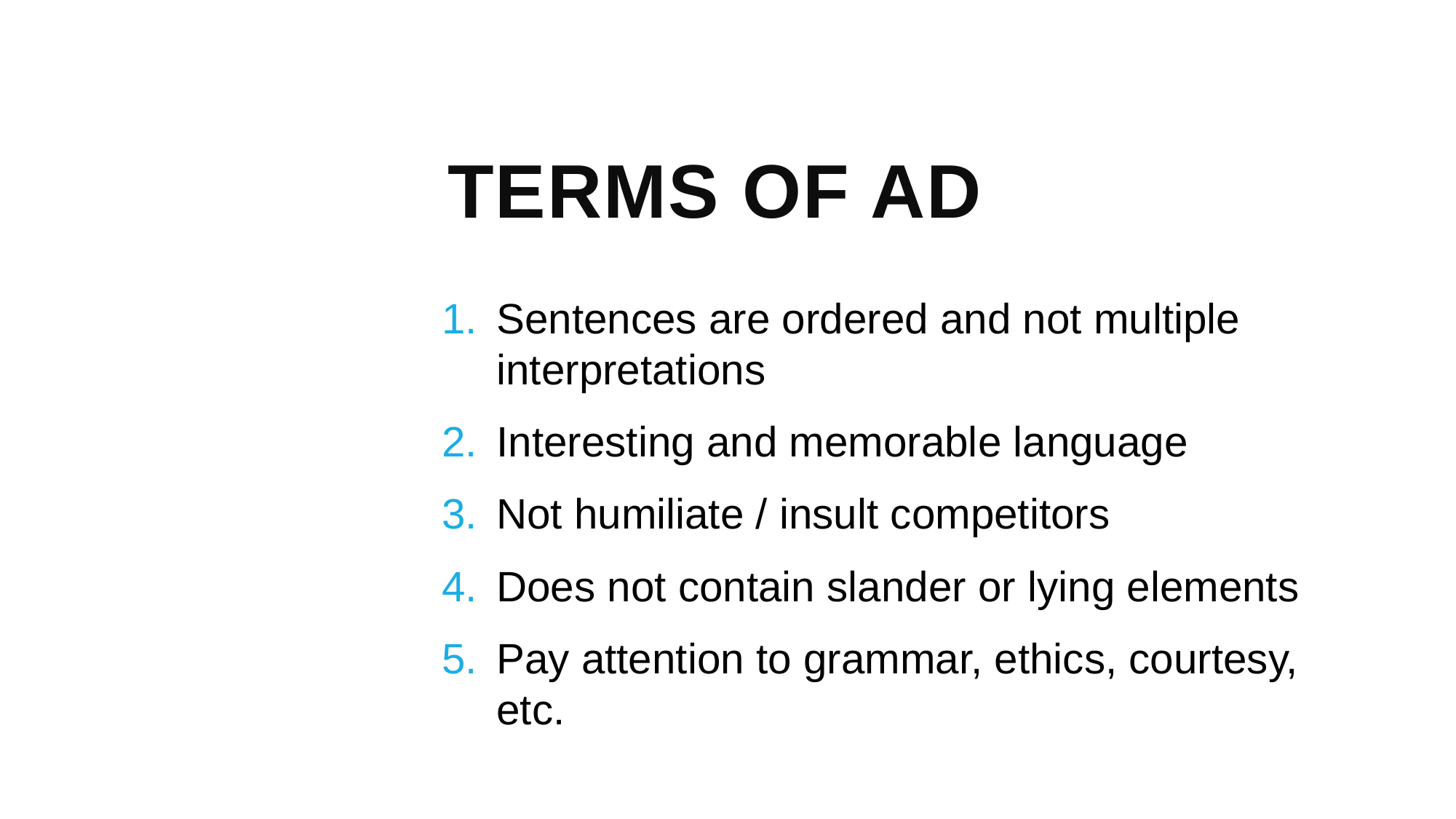

Terms of ad
Sentences are ordered and not multiple interpretations
Interesting and memorable language
Not humiliate / insult competitors
Does not contain slander or lying elements
Pay attention to grammar, ethics, courtesy, etc.